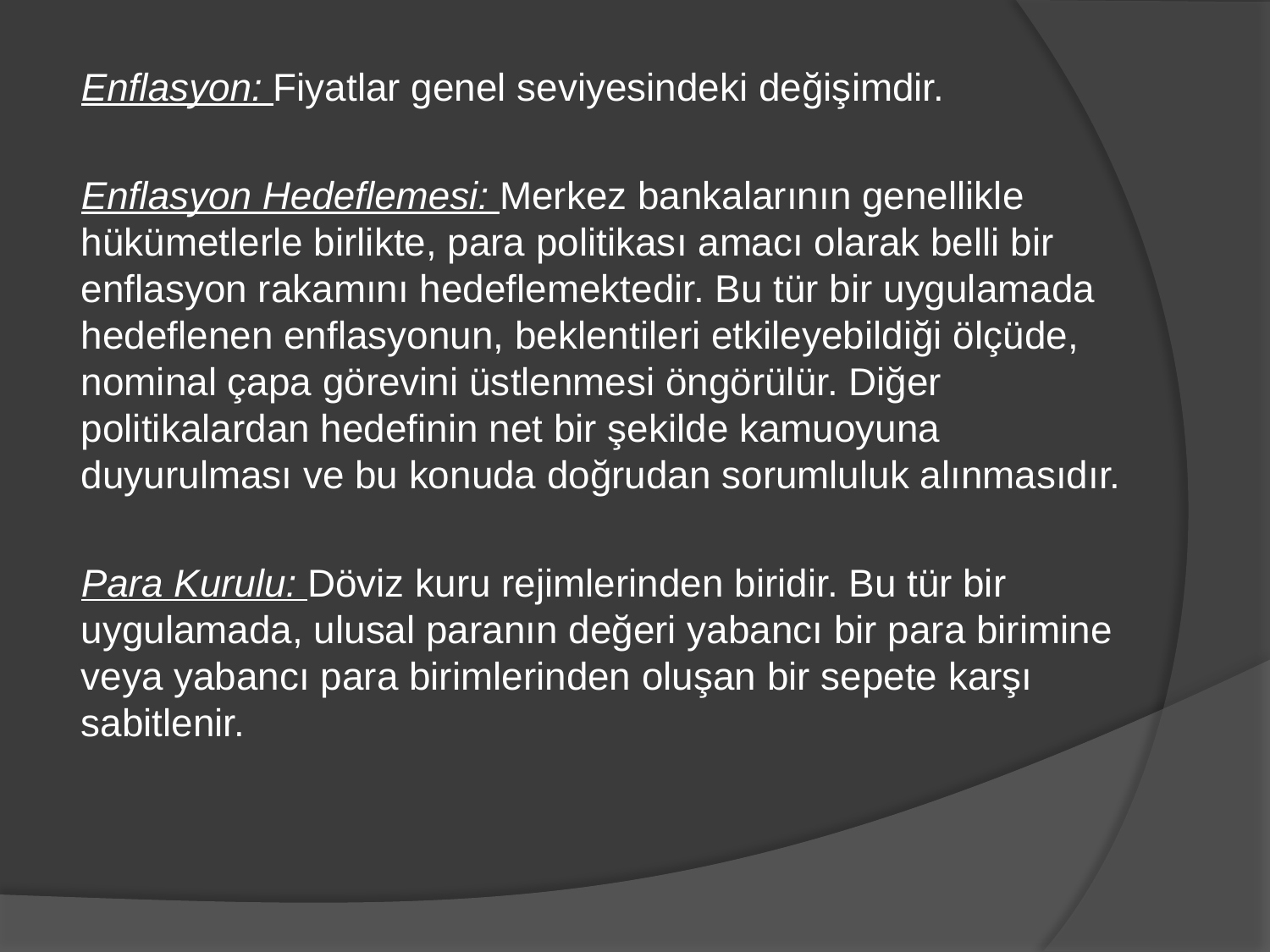

Enflasyon: Fiyatlar genel seviyesindeki değişimdir.

Enflasyon Hedeflemesi: Merkez bankalarının genellikle hükümetlerle birlikte, para politikası amacı olarak belli bir enflasyon rakamını hedeflemektedir. Bu tür bir uygulamada hedeflenen enflasyonun, beklentileri etkileyebildiği ölçüde, nominal çapa görevini üstlenmesi öngörülür. Diğer politikalardan hedefinin net bir şekilde kamuoyuna duyurulması ve bu konuda doğrudan sorumluluk alınmasıdır.

Para Kurulu: Döviz kuru rejimlerinden biridir. Bu tür bir uygulamada, ulusal paranın değeri yabancı bir para birimine veya yabancı para birimlerinden oluşan bir sepete karşı sabitlenir.